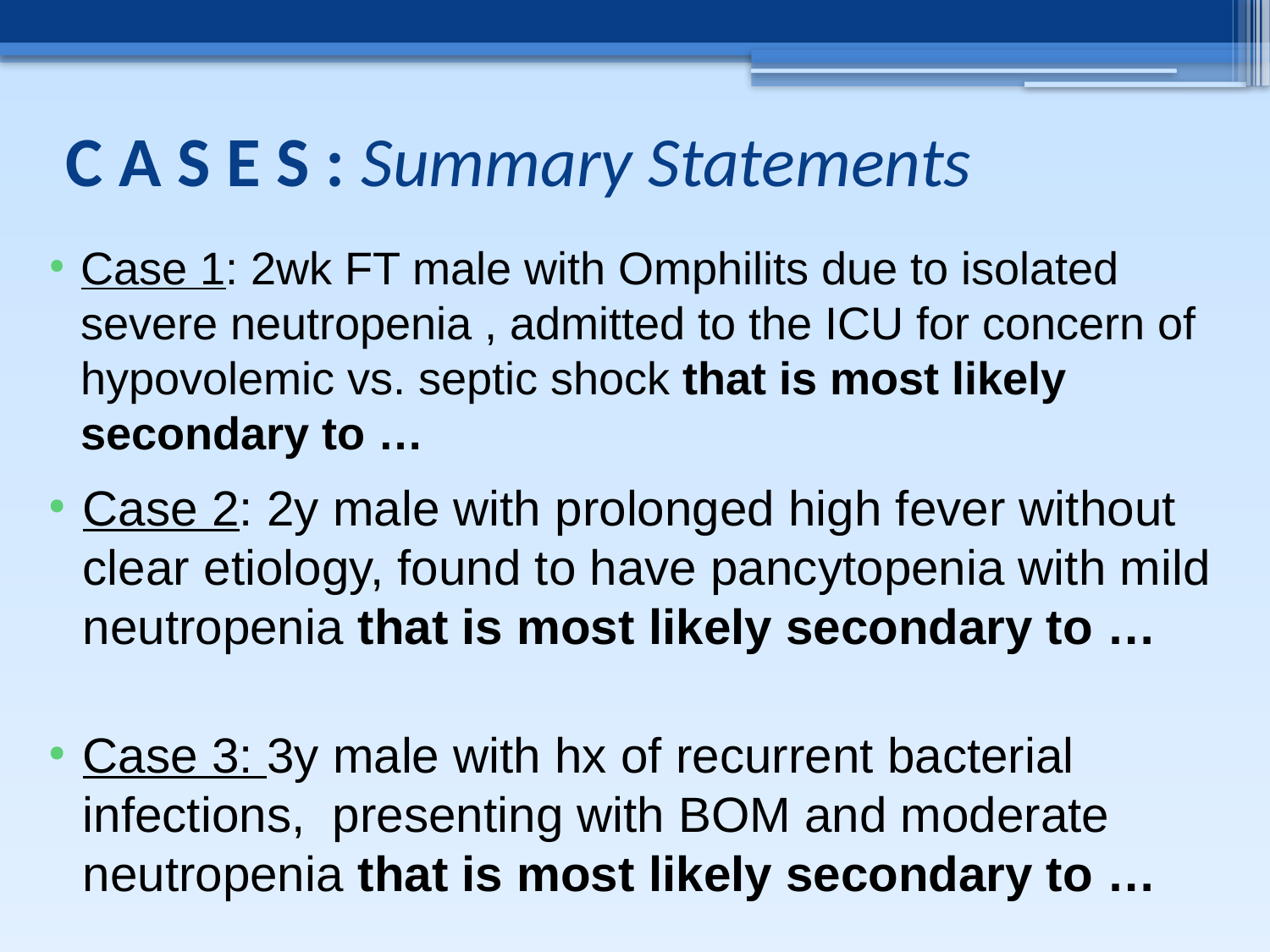

# C A S E S : Summary Statements
Case 1: 2wk FT male with Omphilits due to isolated severe neutropenia , admitted to the ICU for concern of hypovolemic vs. septic shock that is most likely secondary to …
Case 2: 2y male with prolonged high fever without clear etiology, found to have pancytopenia with mild neutropenia that is most likely secondary to …

Case 3: 3y male with hx of recurrent bacterial infections,  presenting with BOM and moderate neutropenia that is most likely secondary to …